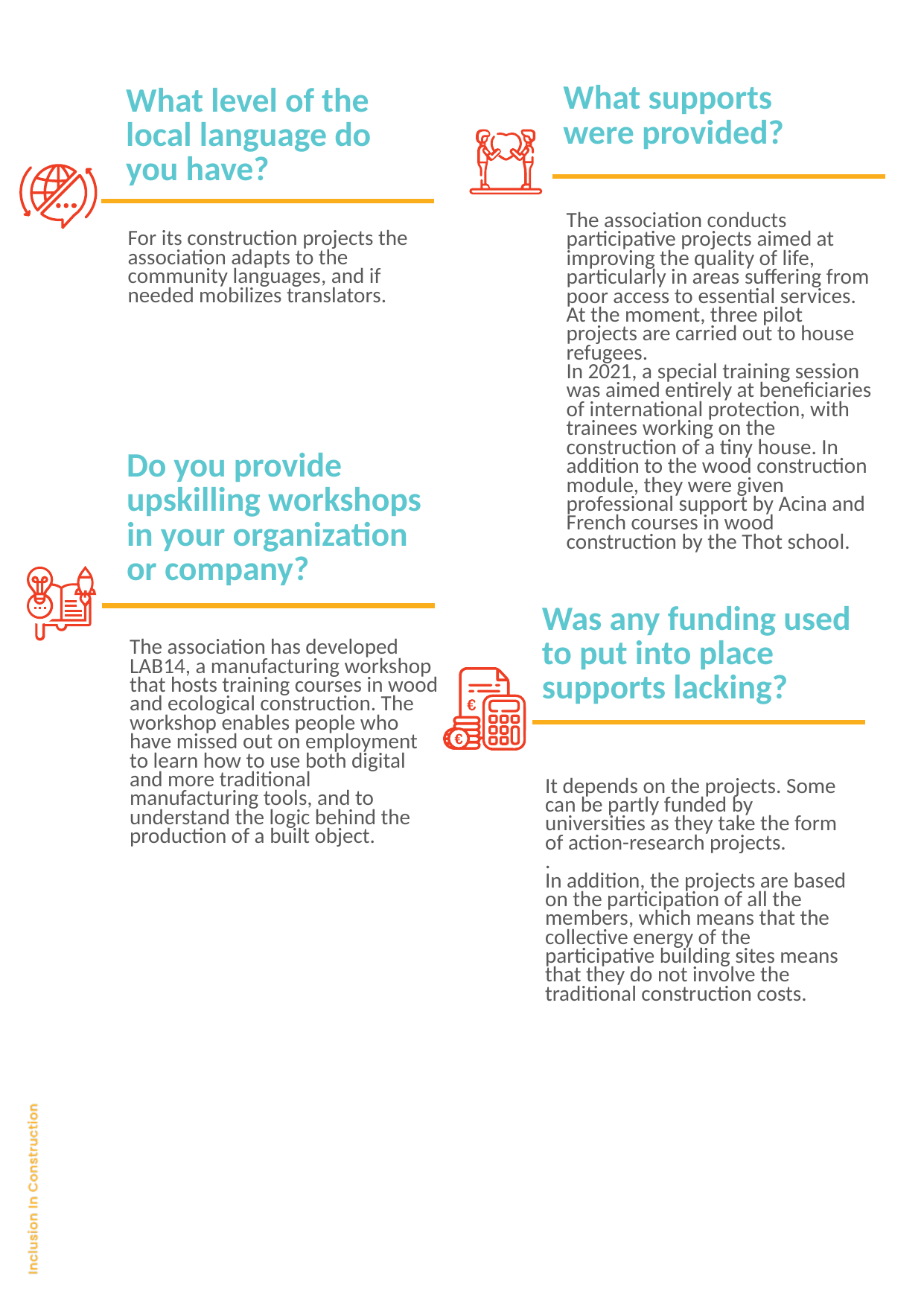

What supports
were provided?

What level of the local language do you have?

The association conducts participative projects aimed at improving the quality of life, particularly in areas suffering from poor access to essential services. At the moment, three pilot projects are carried out to house refugees.
In 2021, a special training session was aimed entirely at beneficiaries of international protection, with trainees working on the construction of a tiny house. In addition to the wood construction module, they were given professional support by Acina and French courses in wood construction by the Thot school.

For its construction projects the association adapts to the community languages, and if needed mobilizes translators.

Do you provide upskilling workshops in your organization or company?

Was any funding used to put into place supports lacking?

The association has developed LAB14, a manufacturing workshop that hosts training courses in wood and ecological construction. The workshop enables people who have missed out on employment to learn how to use both digital and more traditional manufacturing tools, and to understand the logic behind the production of a built object.

It depends on the projects. Some can be partly funded by universities as they take the form of action-research projects.
.
In addition, the projects are based on the participation of all the members, which means that the collective energy of the participative building sites means that they do not involve the traditional construction costs.